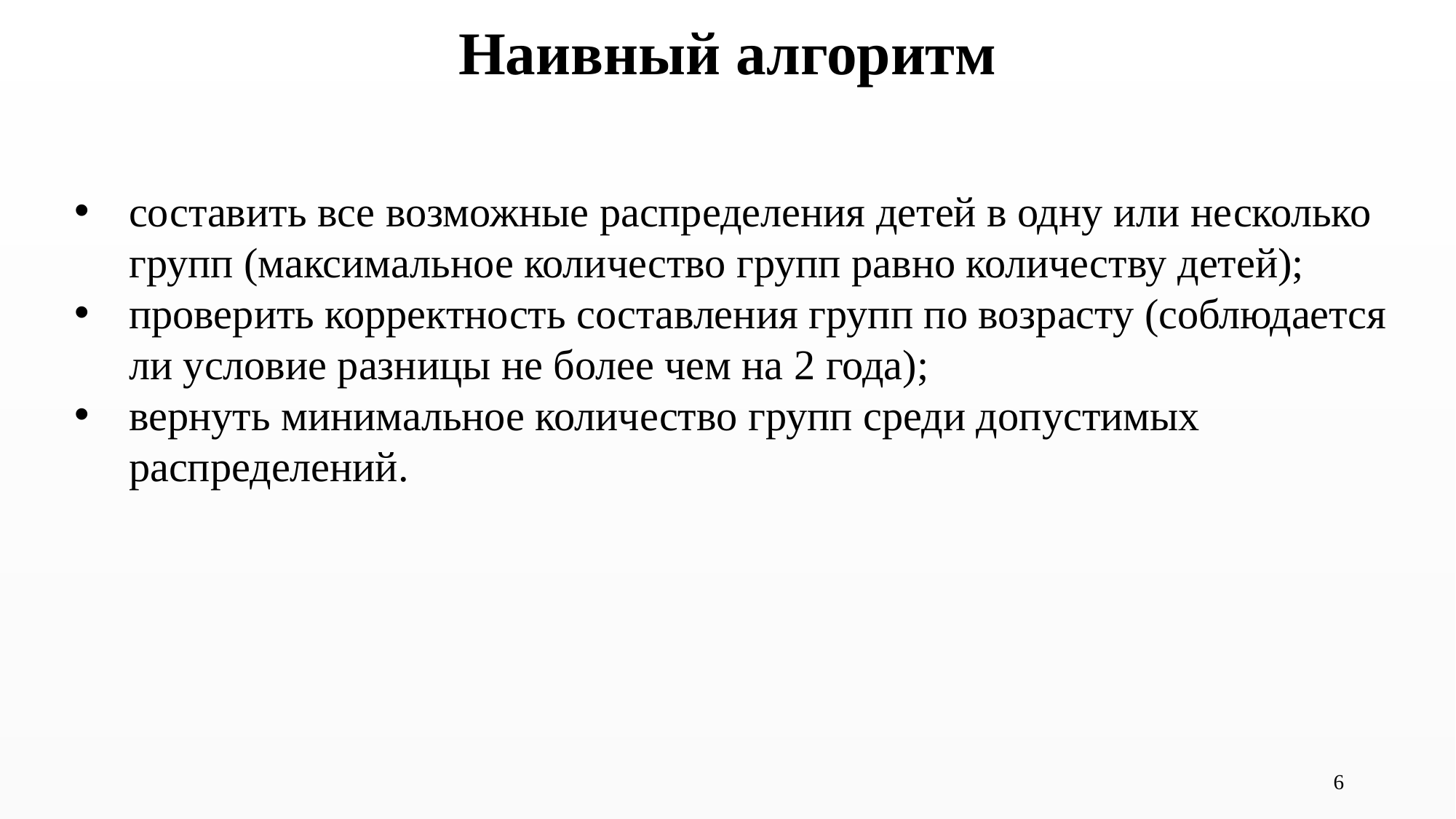

# Наивный алгоритм
составить все возможные распределения детей в одну или несколько групп (максимальное количество групп равно количеству детей);
проверить корректность составления групп по возрасту (соблюдается ли условие разницы не более чем на 2 года);
вернуть минимальное количество групп среди допустимых распределений.
6